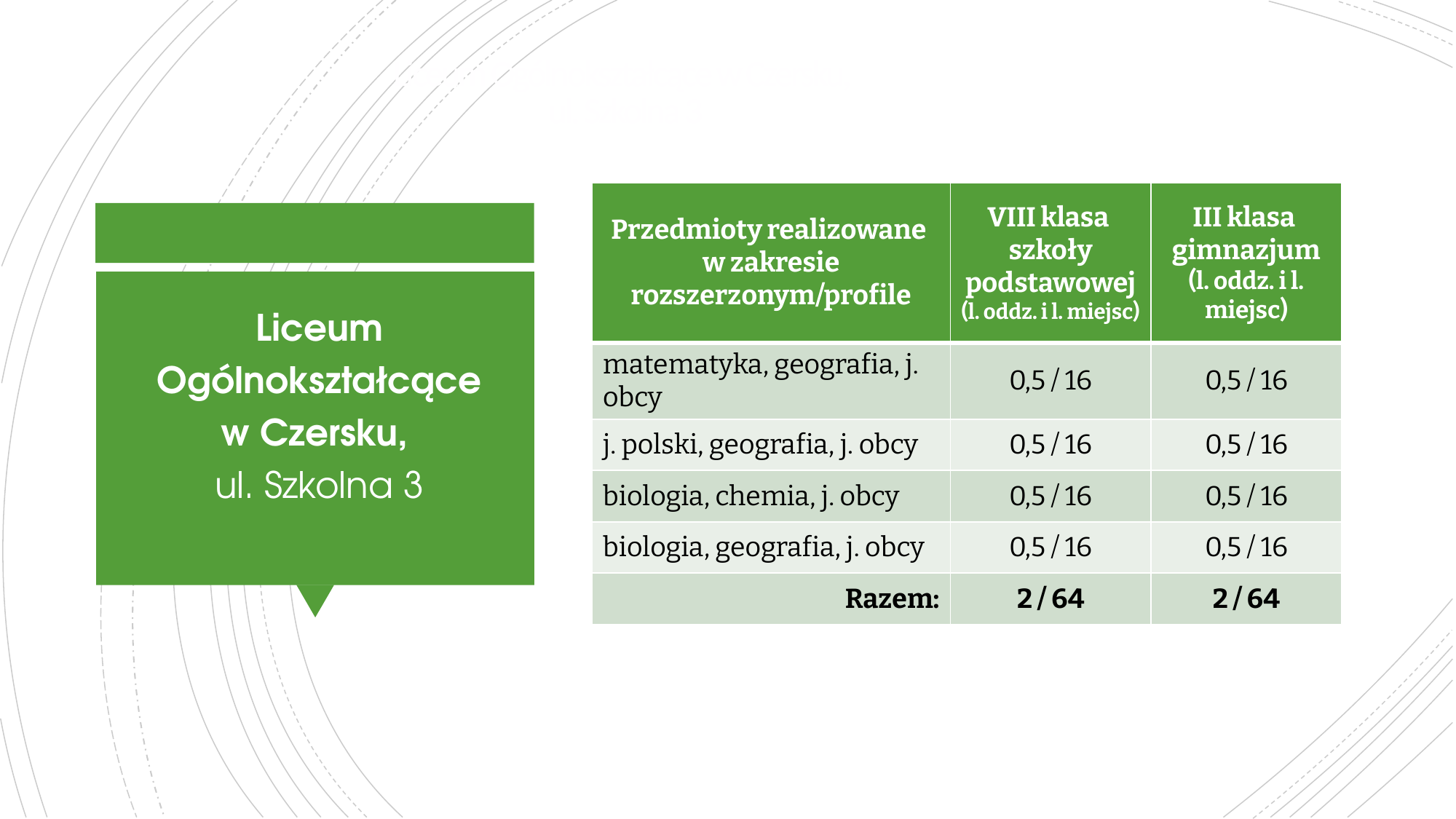

# Liceum Ogólnokształcące w Czersku, ul. Szkolna 3
| Przedmioty realizowane w zakresie rozszerzonym/profile | VIII klasa szkoły podstawowej (l. oddz. i l. miejsc) | III klasa gimnazjum (l. oddz. i l. miejsc) |
| --- | --- | --- |
| matematyka, geografia, j. obcy | 0,5 / 16 | 0,5 / 16 |
| j. polski, geografia, j. obcy | 0,5 / 16 | 0,5 / 16 |
| biologia, chemia, j. obcy | 0,5 / 16 | 0,5 / 16 |
| biologia, geografia, j. obcy | 0,5 / 16 | 0,5 / 16 |
| Razem: | 2 / 64 | 2 / 64 |
Liceum Ogólnokształcące w Czersku,
ul. Szkolna 3